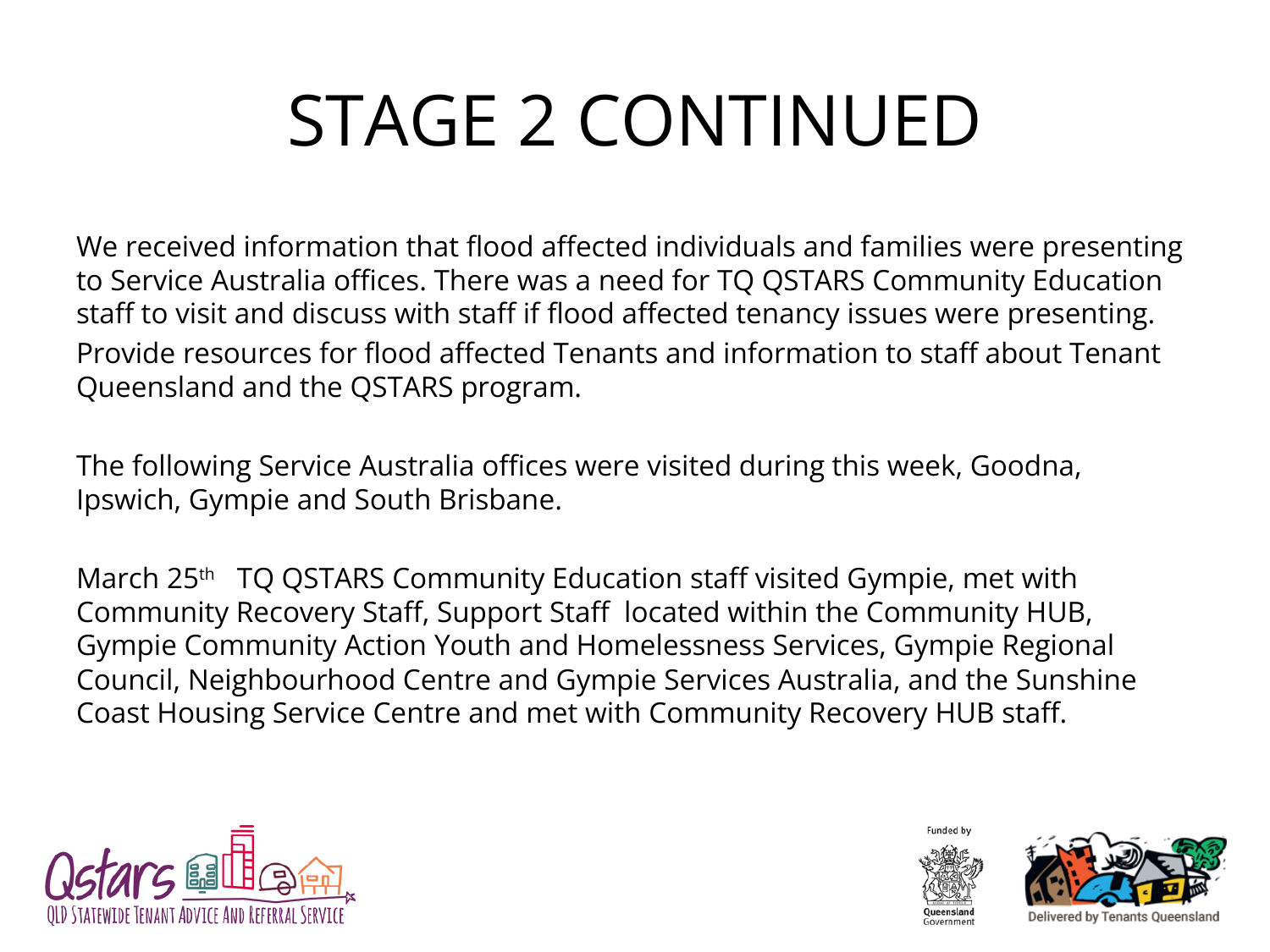

# STAGE 2 CONTINUED
We received information that flood affected individuals and families were presenting to Service Australia offices. There was a need for TQ QSTARS Community Education staff to visit and discuss with staff if flood affected tenancy issues were presenting.
Provide resources for flood affected Tenants and information to staff about Tenant Queensland and the QSTARS program.

The following Service Australia offices were visited during this week, Goodna, Ipswich, Gympie and South Brisbane.

March 25th   TQ QSTARS Community Education staff visited Gympie, met with Community Recovery Staff, Support Staff  located within the Community HUB,  Gympie Community Action Youth and Homelessness Services, Gympie Regional Council, Neighbourhood Centre and Gympie Services Australia, and the Sunshine Coast Housing Service Centre and met with Community Recovery HUB staff.